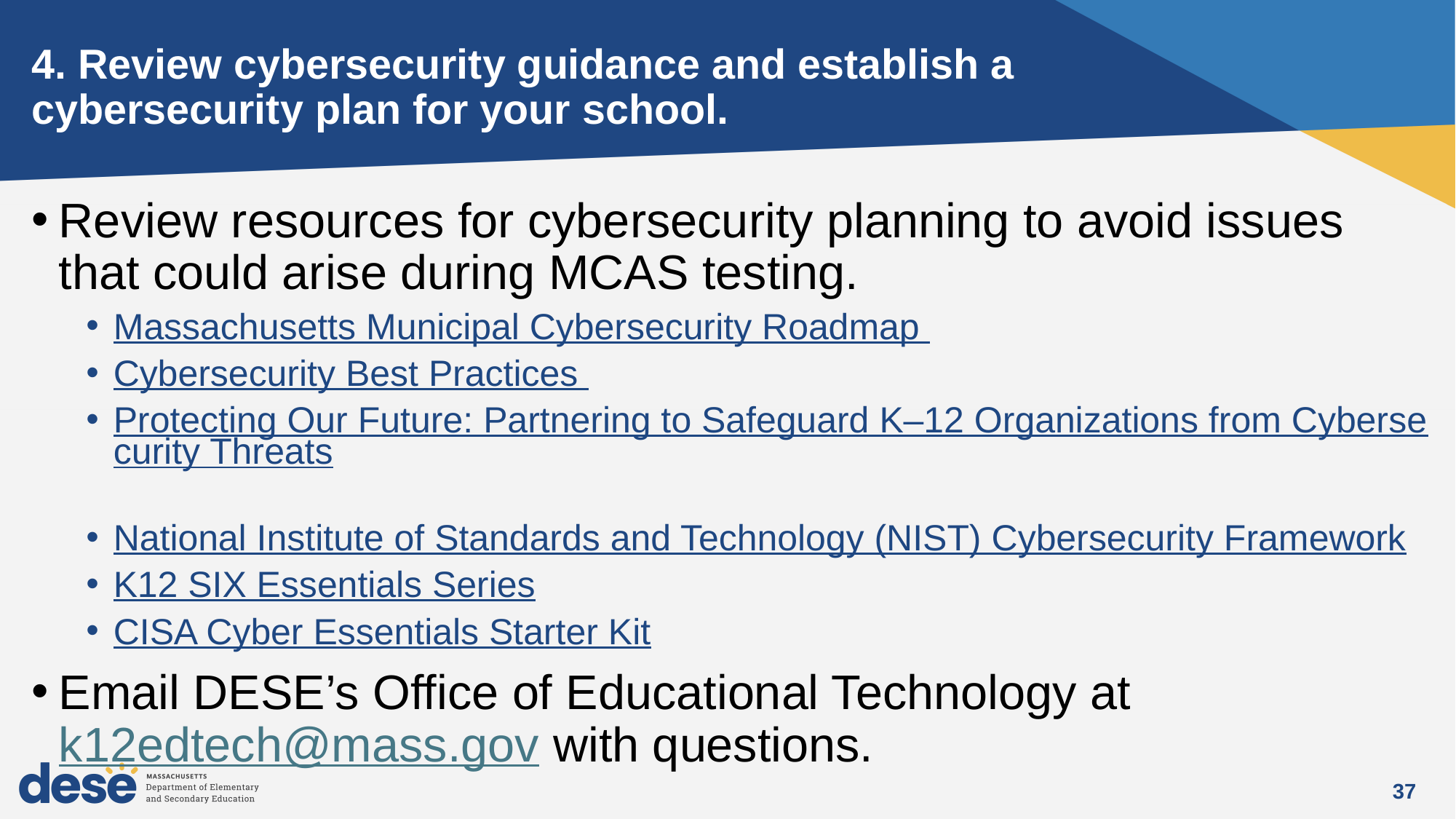

# 4. Review cybersecurity guidance and establish a cybersecurity plan for your school.
Review resources for cybersecurity planning to avoid issues that could arise during MCAS testing.
Massachusetts Municipal Cybersecurity Roadmap
Cybersecurity Best Practices
Protecting Our Future: Partnering to Safeguard K–12 Organizations from Cybersecurity Threats
National Institute of Standards and Technology (NIST) Cybersecurity Framework
K12 SIX Essentials Series
CISA Cyber Essentials Starter Kit
Email DESE’s Office of Educational Technology at k12edtech@mass.gov with questions.
37